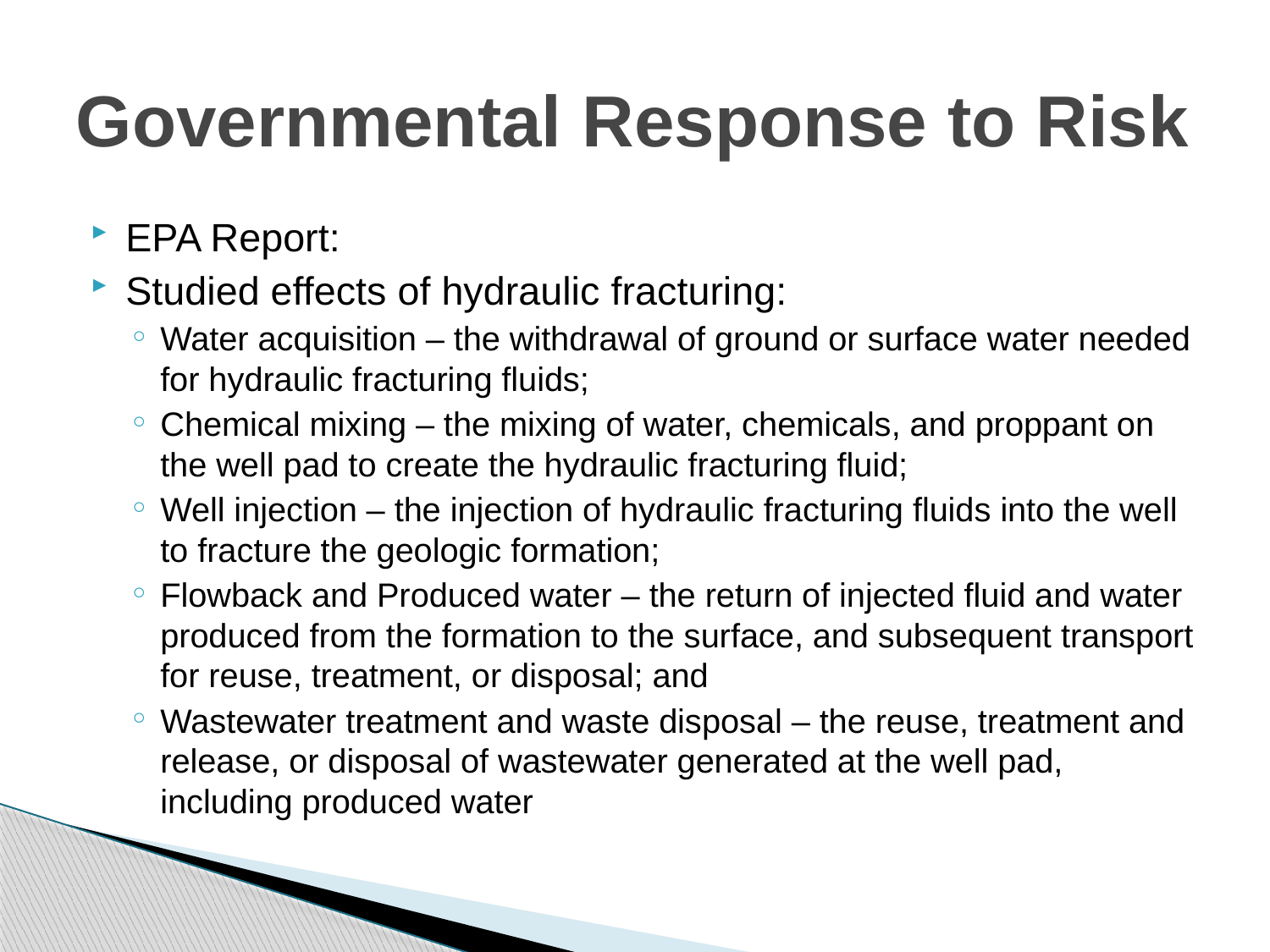

# Governmental Response to Risk
EPA Report:
Studied effects of hydraulic fracturing:
Water acquisition – the withdrawal of ground or surface water needed for hydraulic fracturing fluids;
Chemical mixing – the mixing of water, chemicals, and proppant on the well pad to create the hydraulic fracturing fluid;
Well injection – the injection of hydraulic fracturing fluids into the well to fracture the geologic formation;
Flowback and Produced water – the return of injected fluid and water produced from the formation to the surface, and subsequent transport for reuse, treatment, or disposal; and
Wastewater treatment and waste disposal – the reuse, treatment and release, or disposal of wastewater generated at the well pad, including produced water